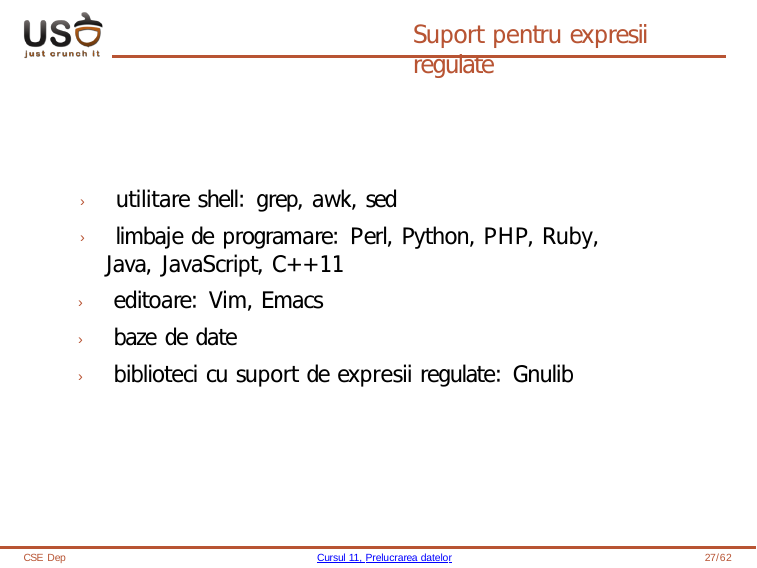

# Suport pentru expresii regulate

›  utilitare shell: grep, awk, sed
›  limbaje de programare: Perl, Python, PHP, Ruby, Java, JavaScript, C++11
›  editoare: Vim, Emacs
›  baze de date
›  biblioteci cu suport de expresii regulate: Gnulib

CSE Dep
Cursul 11, Prelucrarea datelor
27/62